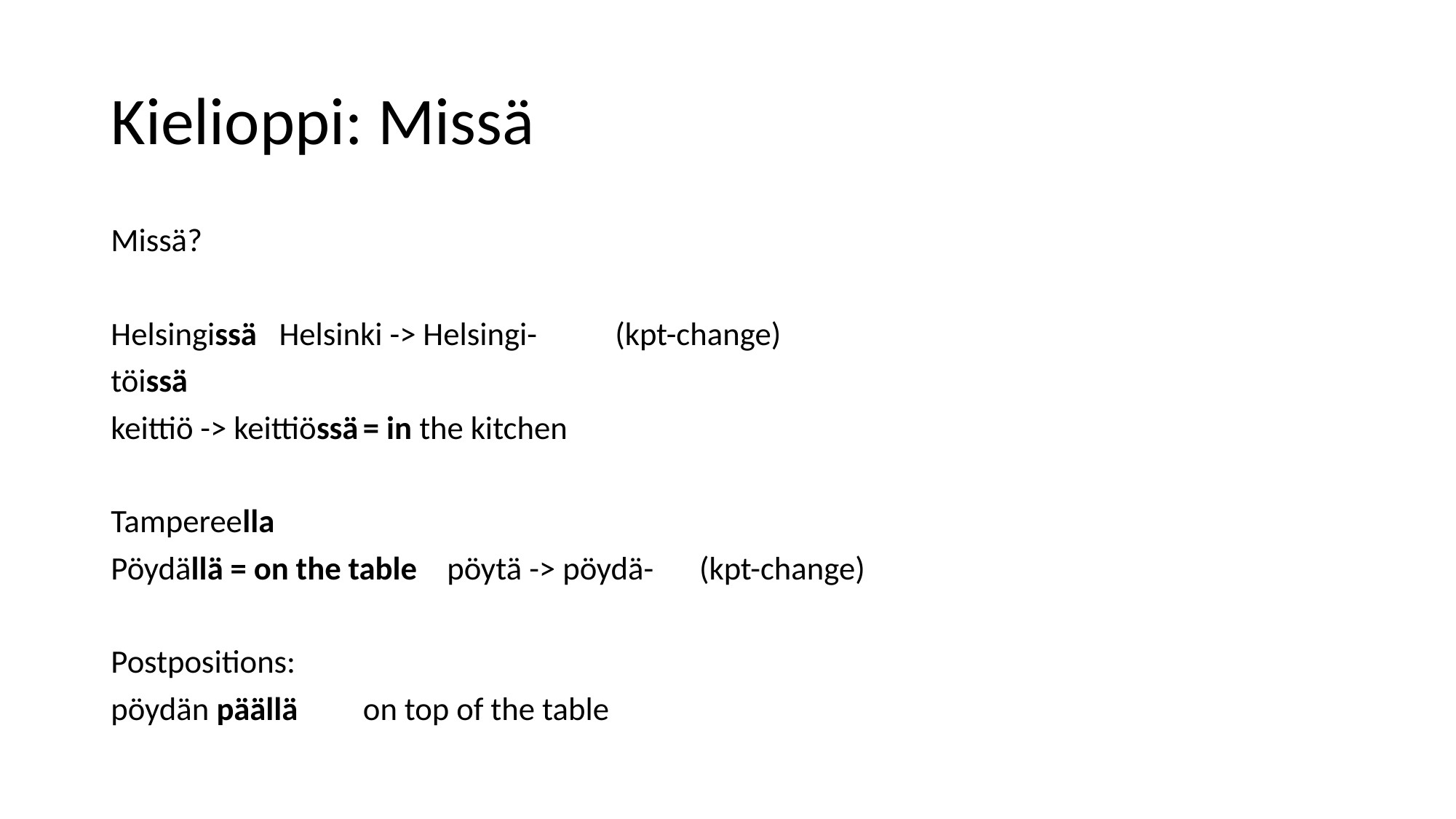

# Kielioppi: Missä
Missä?

Helsingissä			Helsinki -> Helsingi-	(kpt-change)
töissä
keittiö -> keittiössä		= in the kitchen

Tampereella
Pöydällä = on the table	pöytä -> pöydä-	(kpt-change)

Postpositions:
pöydän päällä			on top of the table